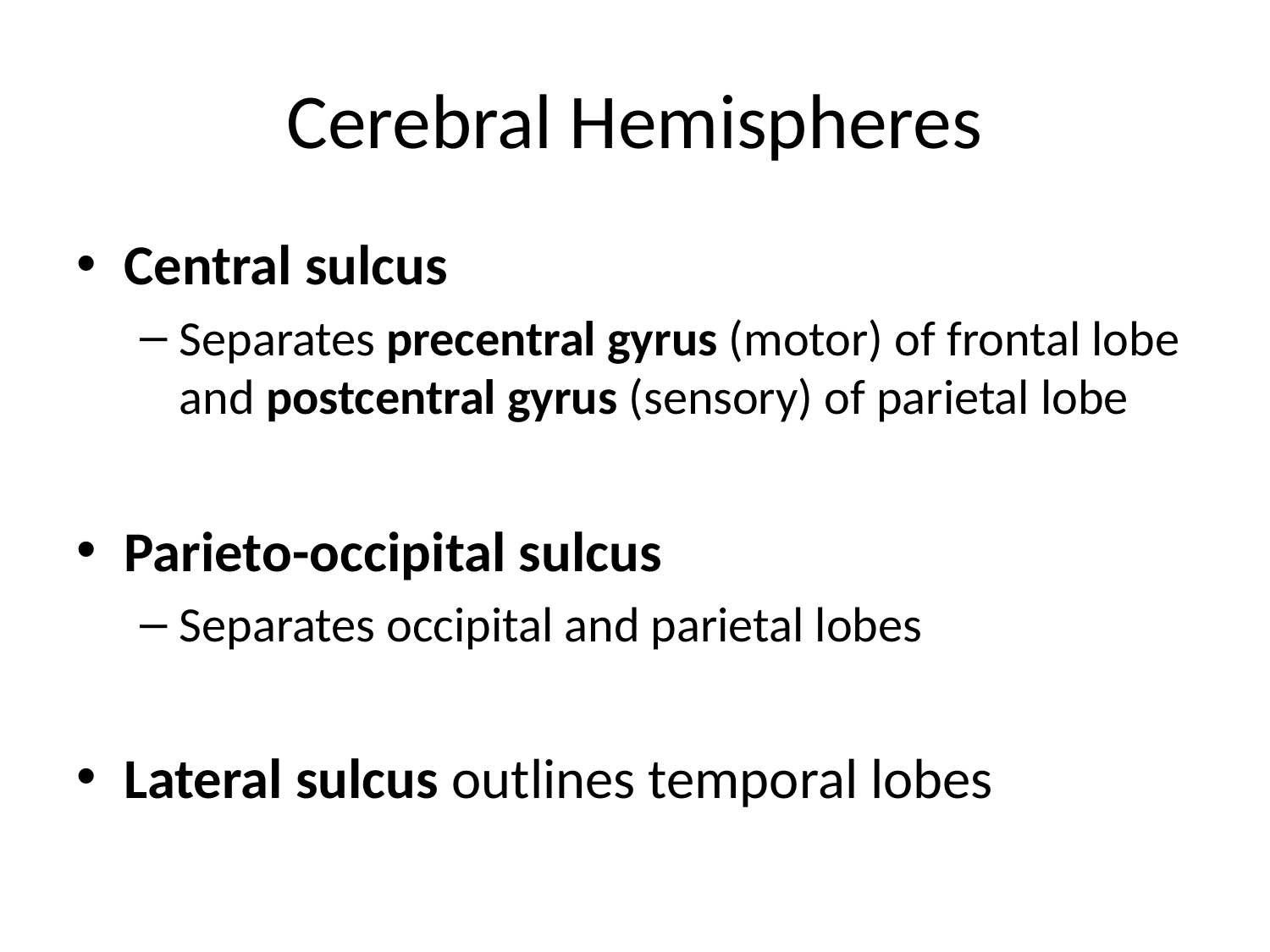

# Cerebral Hemispheres
Central sulcus
Separates precentral gyrus (motor) of frontal lobe and postcentral gyrus (sensory) of parietal lobe

Parieto-occipital sulcus
Separates occipital and parietal lobes

Lateral sulcus outlines temporal lobes